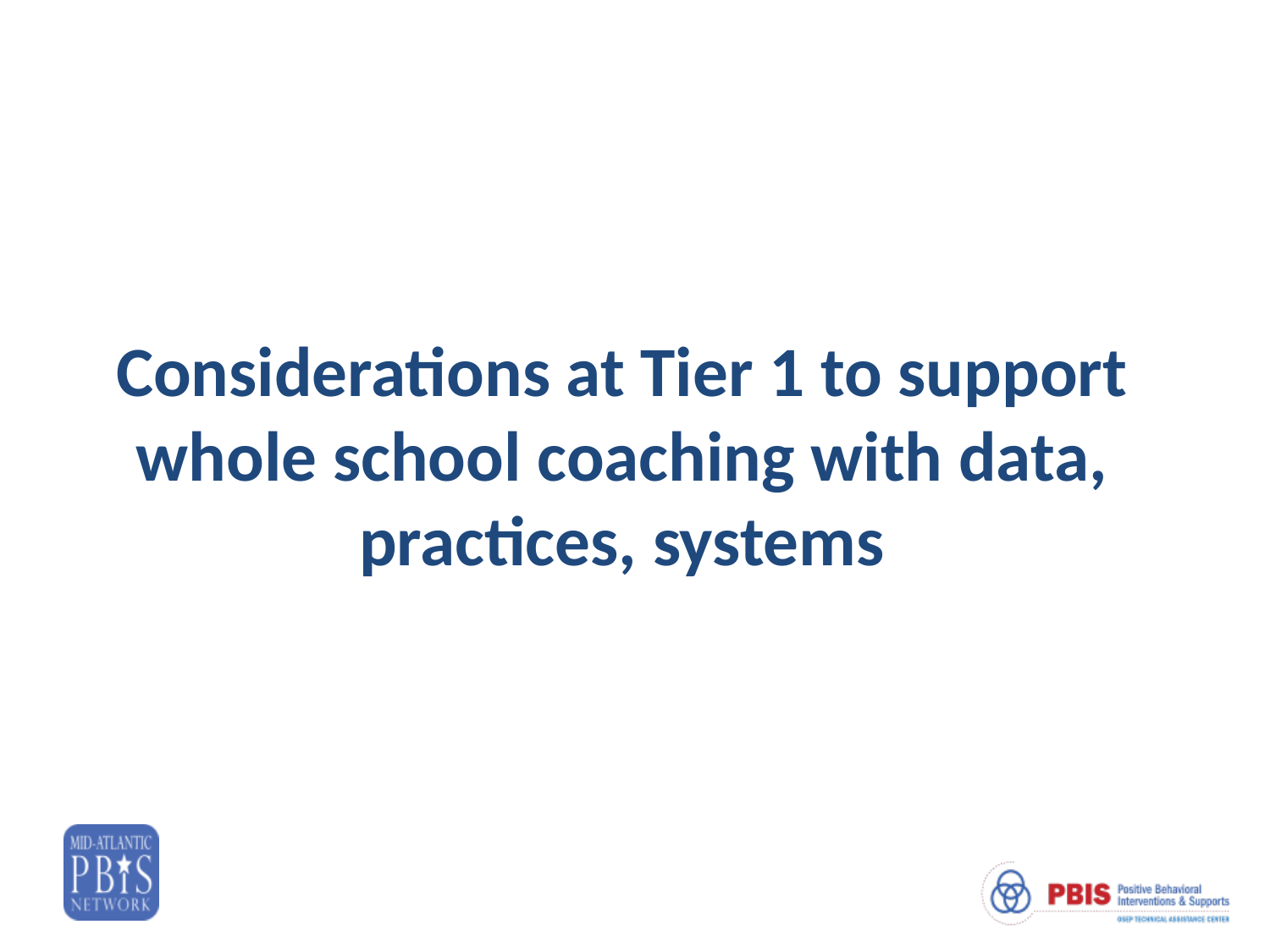

# Considerations at Tier 1 to support whole school coaching with data, practices, systems